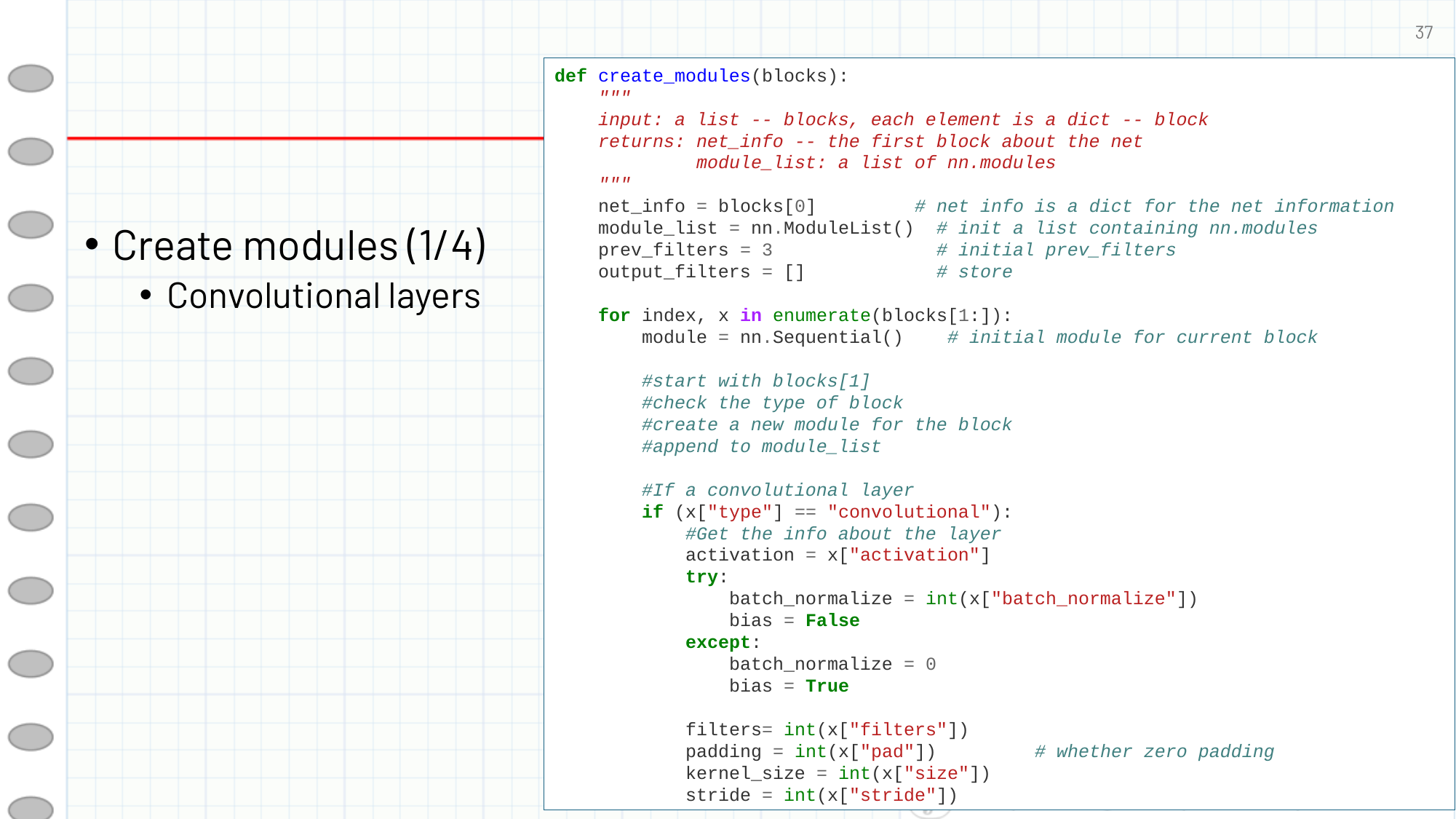

37
def create_modules(blocks):
    """
    input: a list -- blocks, each element is a dict -- block
    returns: net_info -- the first block about the net
             module_list: a list of nn.modules
    """
    net_info = blocks[0]         # net info is a dict for the net information
    module_list = nn.ModuleList()  # init a list containing nn.modules
    prev_filters = 3               # initial prev_filters
    output_filters = []            # store

    for index, x in enumerate(blocks[1:]):
        module = nn.Sequential()    # initial module for current block

        #start with blocks[1]
        #check the type of block
        #create a new module for the block
        #append to module_list

        #If a convolutional layer
        if (x["type"] == "convolutional"):
            #Get the info about the layer
            activation = x["activation"]
            try:
                batch_normalize = int(x["batch_normalize"])
                bias = False
            except:
                batch_normalize = 0
                bias = True

            filters= int(x["filters"])
            padding = int(x["pad"])         # whether zero padding
            kernel_size = int(x["size"])
            stride = int(x["stride"])
Create modules (1/4)
Convolutional layers